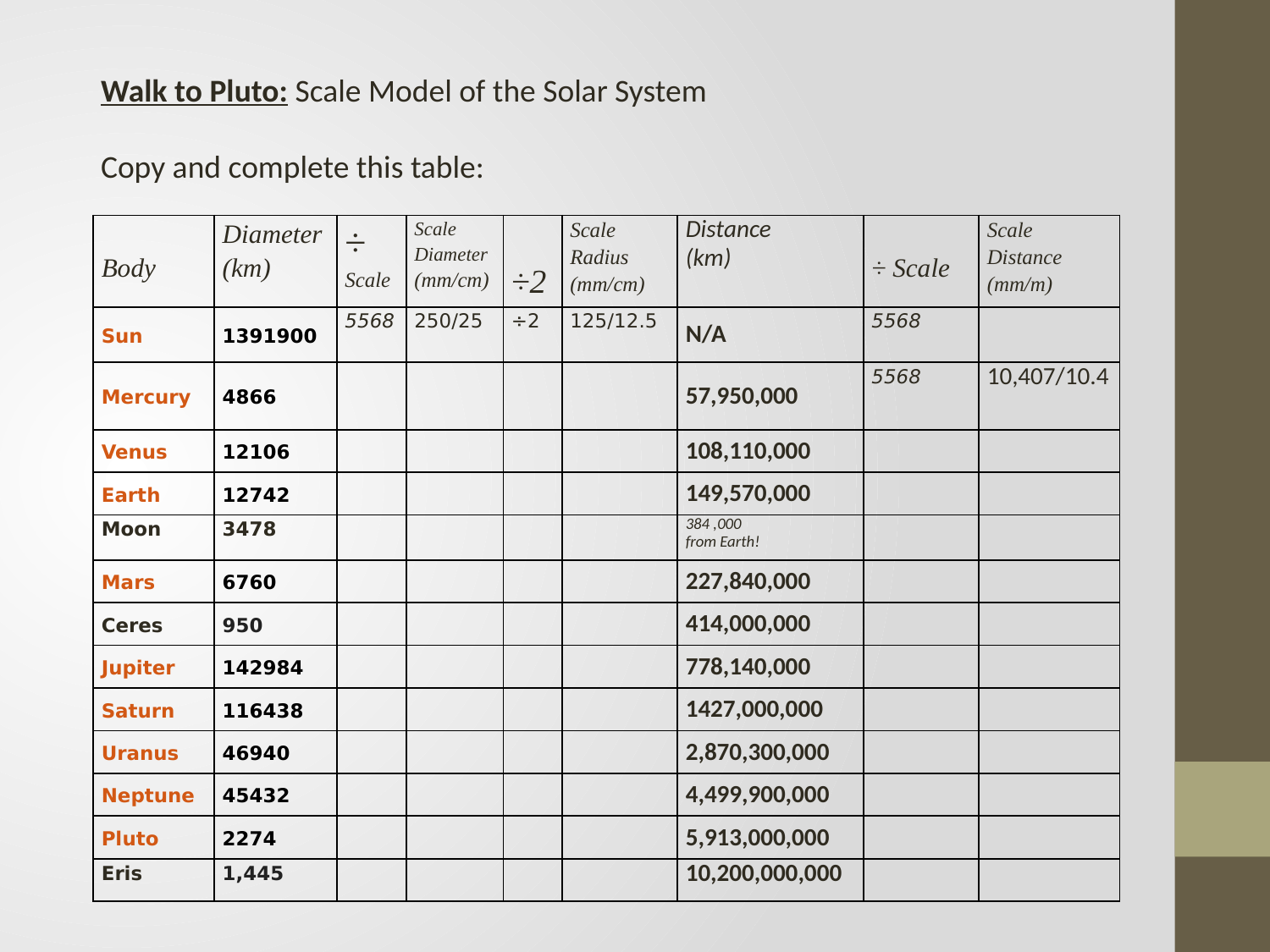

Walk to Pluto: Scale Model of the Solar System
Copy and complete this table:
| Body | Diameter (km) | ÷ Scale | Scale Diameter (mm/cm) | ÷2 | Scale Radius (mm/cm) | Distance (km) | ÷ Scale | Scale Distance (mm/m) |
| --- | --- | --- | --- | --- | --- | --- | --- | --- |
| Sun | 1391900 | 5568 | 250/25 | ÷2 | 125/12.5 | N/A | 5568 |  |
| Mercury | 4866 |  |  |  |  | 57,950,000 | 5568 | 10,407/10.4 |
| Venus | 12106 |  |  |  |  | 108,110,000 |  |  |
| Earth | 12742 |  |  |  |  | 149,570,000 |  |  |
| Moon | 3478 |  |  |  |  | 384 ,000 from Earth! |  |  |
| Mars | 6760 |  |  |  |  | 227,840,000 |  |  |
| Ceres | 950 |  |  |  |  | 414,000,000 |  |  |
| Jupiter | 142984 |  |  |  |  | 778,140,000 |  |  |
| Saturn | 116438 |  |  |  |  | 1427,000,000 |  |  |
| Uranus | 46940 |  |  |  |  | 2,870,300,000 |  |  |
| Neptune | 45432 |  |  |  |  | 4,499,900,000 |  |  |
| Pluto | 2274 |  |  |  |  | 5,913,000,000 |  |  |
| Eris | 1,445 |  |  |  |  | 10,200,000,000 |  |  |